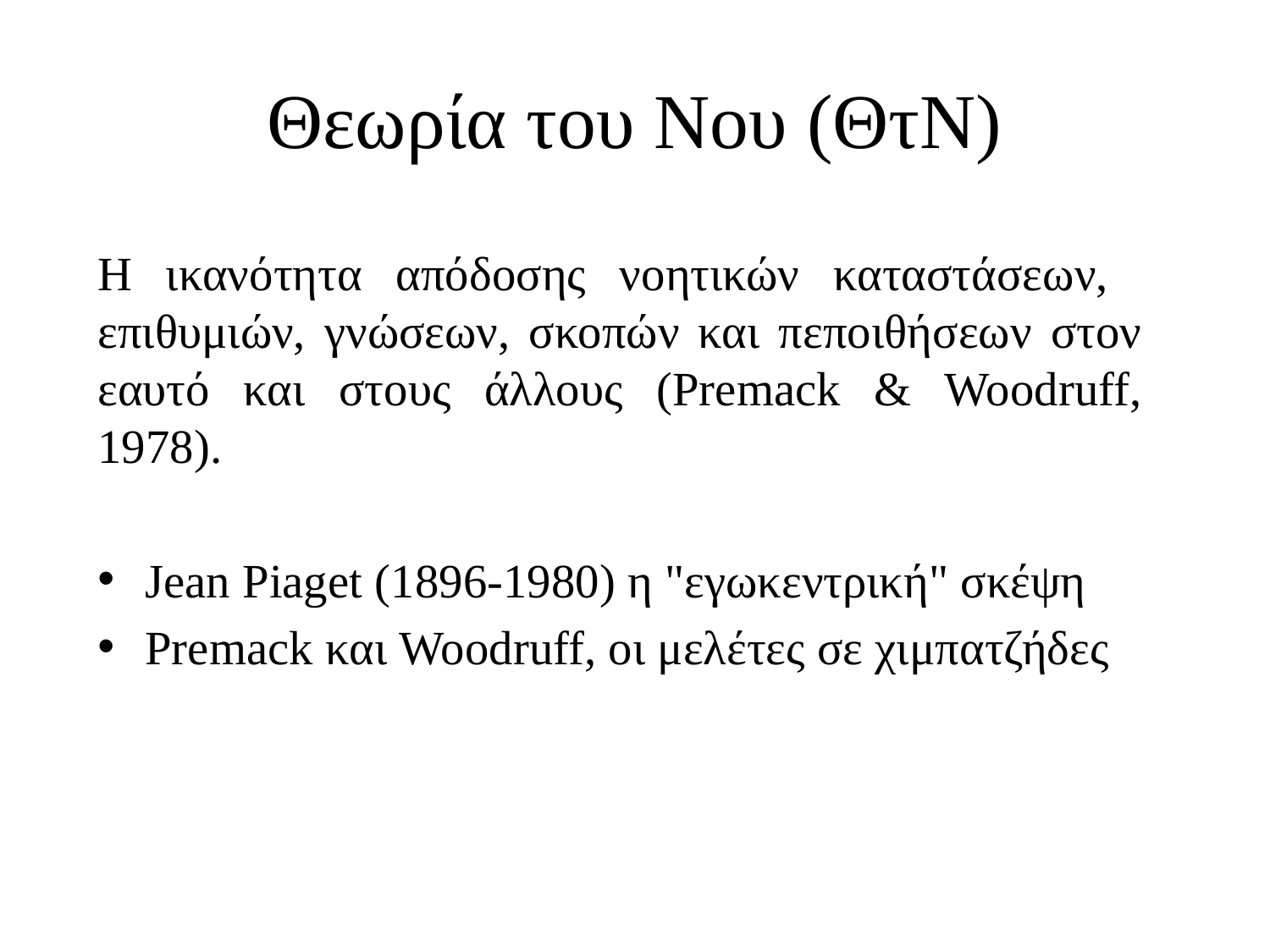

# Θεωρία του Νου (ΘτΝ)
Η ικανότητα απόδοσης νοητικών καταστάσεων,  επιθυμιών, γνώσεων, σκοπών και πεποιθήσεων στον εαυτό και στους άλλους (Premack & Woodruff, 1978).

Jean Piaget (1896-1980) η "εγωκεντρική" σκέψη
Premack και Woodruff, οι μελέτες σε χιμπατζήδες